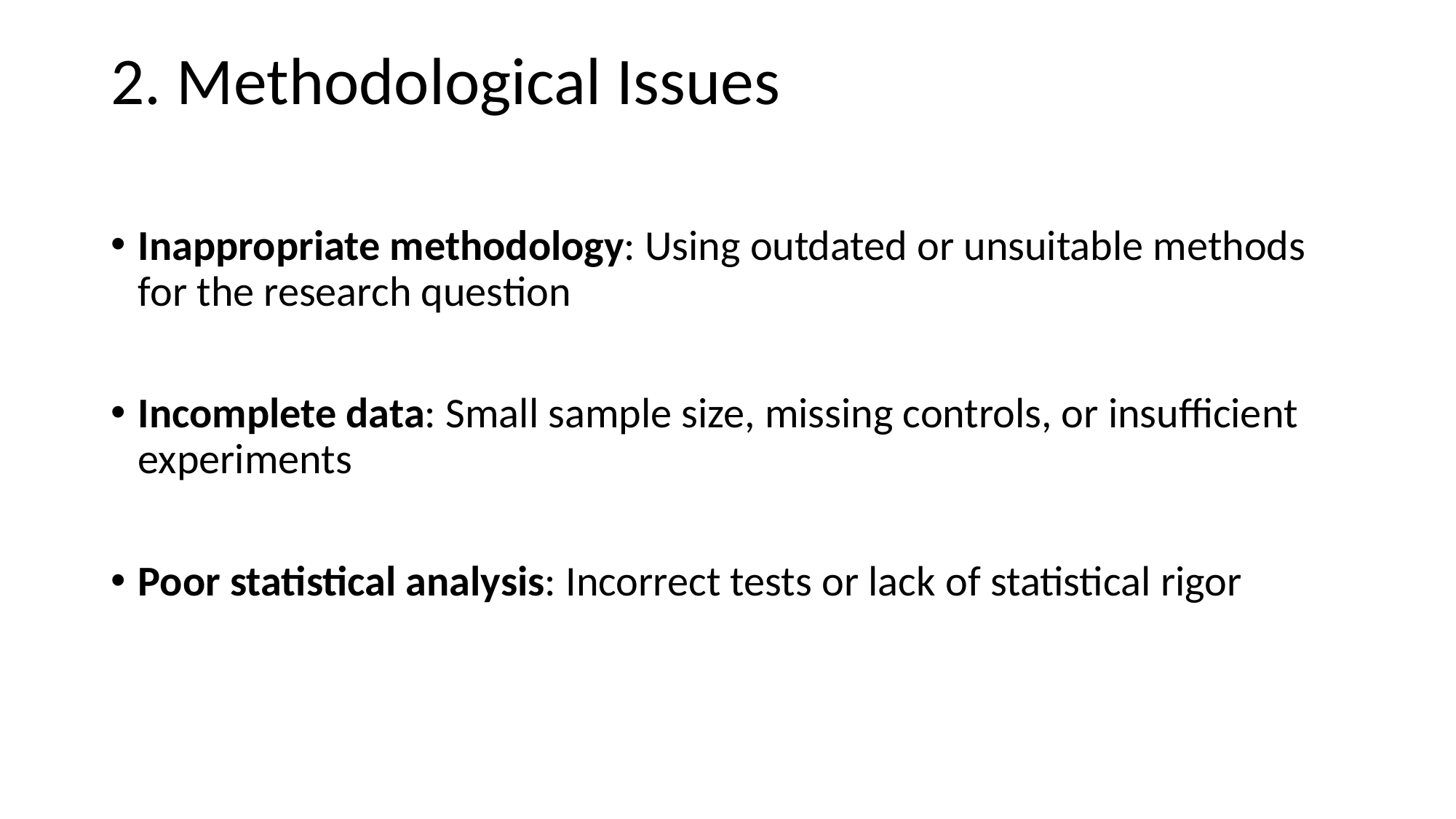

# 2. Methodological Issues
Inappropriate methodology: Using outdated or unsuitable methods for the research question

Incomplete data: Small sample size, missing controls, or insufficient experiments

Poor statistical analysis: Incorrect tests or lack of statistical rigor